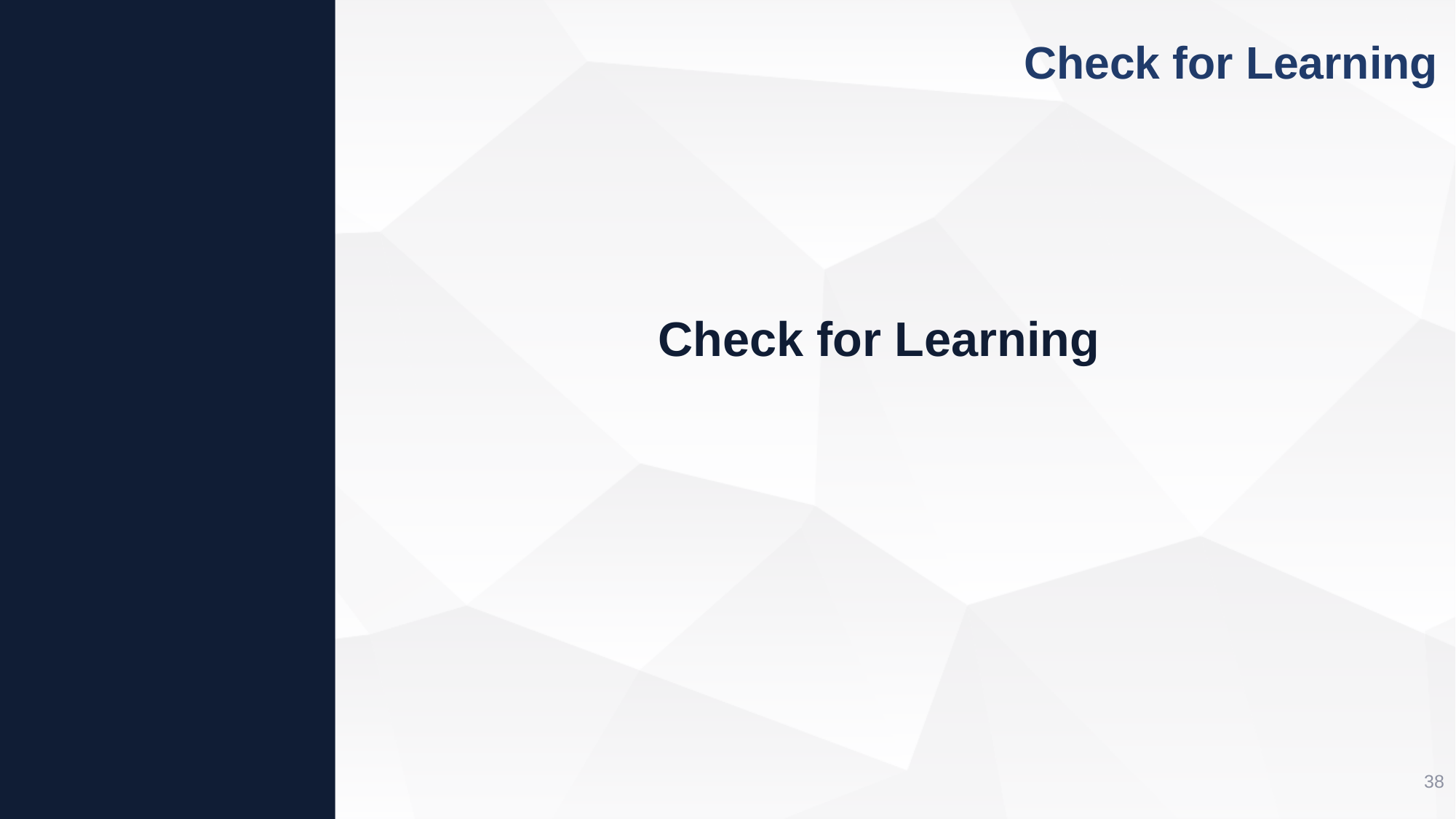

Check for Learning
Check for Learning
38